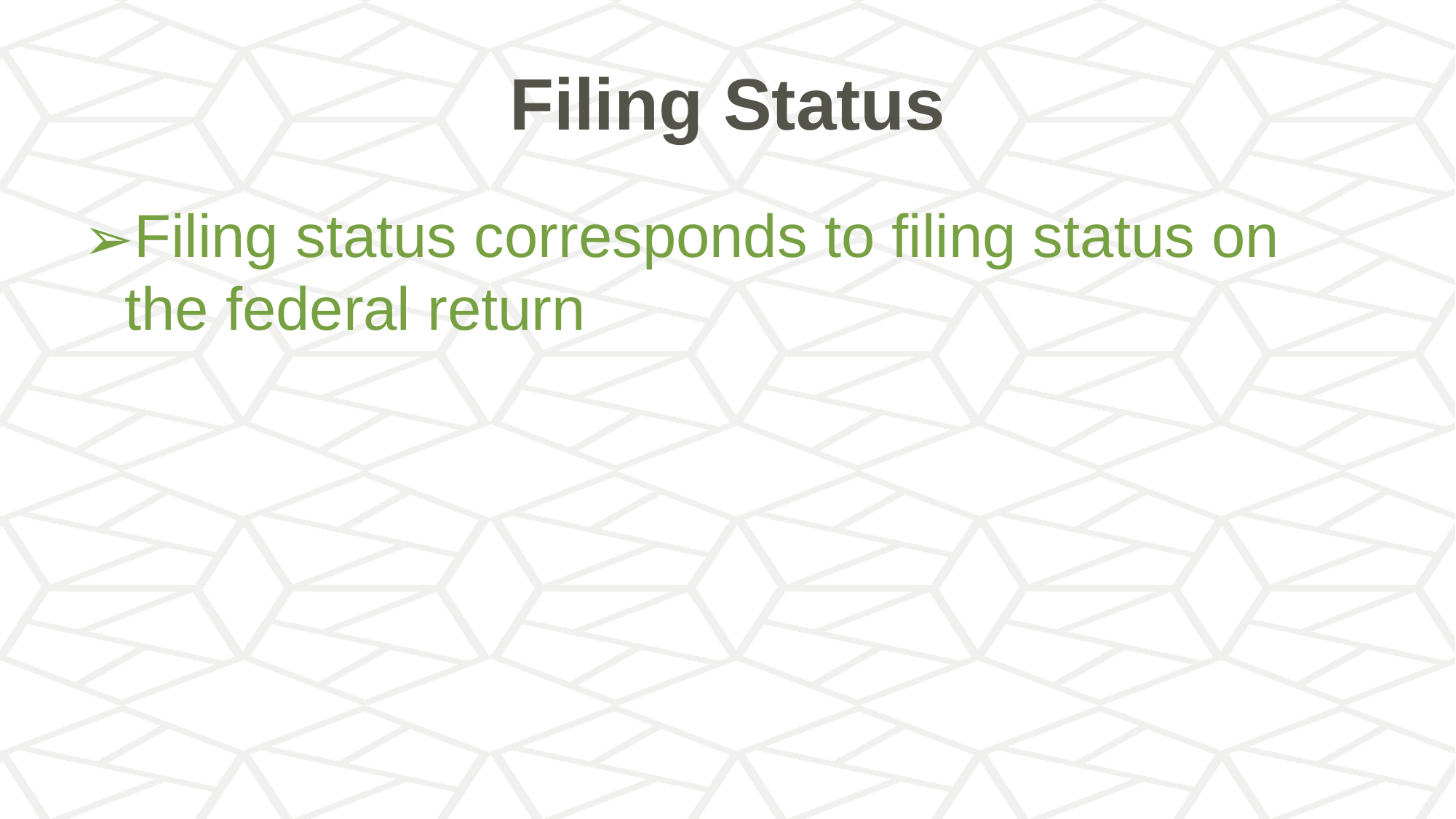

# Filing Status
Filing status corresponds to filing status on the federal return